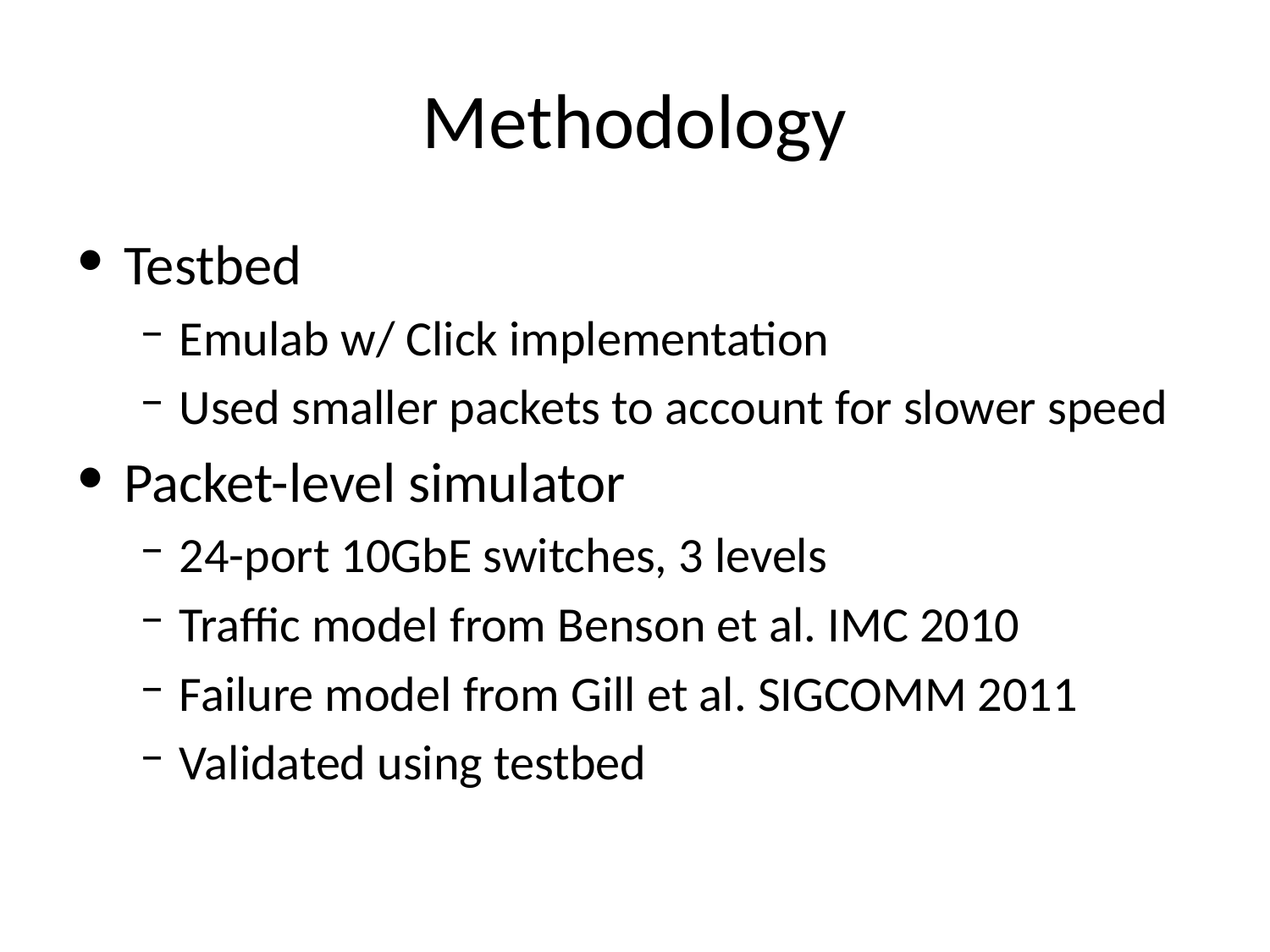

# Methodology
Testbed
Emulab w/ Click implementation
Used smaller packets to account for slower speed
Packet-level simulator
24-port 10GbE switches, 3 levels
Traffic model from Benson et al. IMC 2010
Failure model from Gill et al. SIGCOMM 2011
Validated using testbed